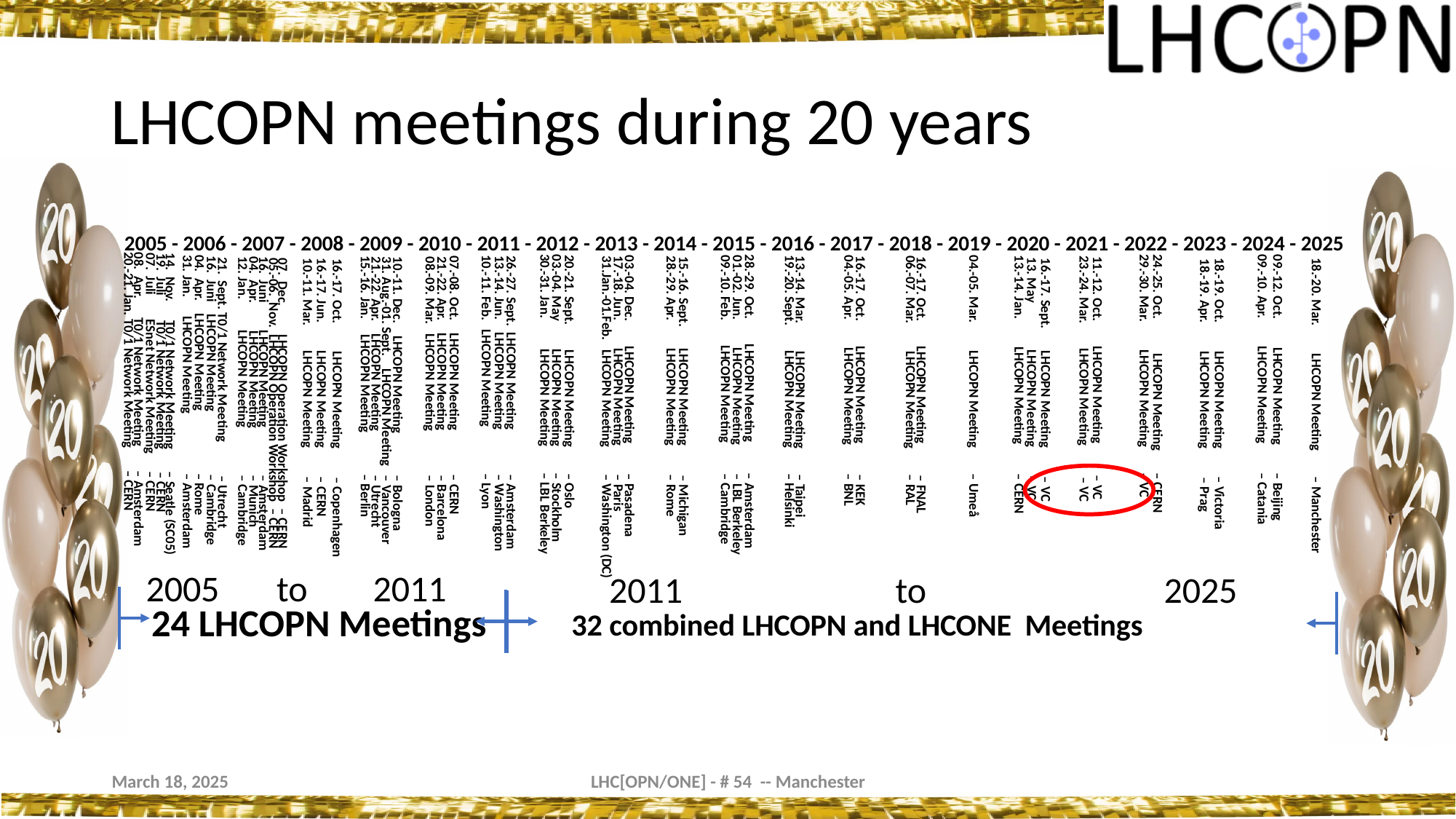

# LHCOPN meetings during 20 years
2005 - 2006 - 2007 - 2008 - 2009 - 2010 - 2011 - 2012 - 2013 - 2014 - 2015 - 2016 - 2017 - 2018 - 2019 - 2020 - 2021 - 2022 - 2023 - 2024 - 2025
29.-30. Mar.         LHCOPN Meeting     	– VC
23.-24. Mar.        LHCOPN Meeting    	 – VC
11.-12. Oct.        LHCOPN Meeting      	– VC
04.-05. Apr.         LHCOPN Meeting	– BNL
06.-07. Mar.         LHCOPN Meeting 	– RAL
13. May               LHCOPN Meeting      	– VC
20.-21. Jan. T0/1 Network Meeting 	– CERN
20.-21. Sept.        LHCOPN Meeting 	– Oslo
16.-17. Sept.       LHCOPN Meeting     	– VC
10.-11. Feb.   LHCOPN Meeting	– Lyon
07.  Juli        ESnet Network Meeting 	– CERN
16.-17. Oct.        LHCOPN Meeting 	– KEK
19.  Juli        T0/1 Network Meeting 	– CERN
17.-18. Jun.         LHCOPN Meeting 	– Paris
13.-14. Jan.         LHCOPN Meeting	– CERN
04.  Apr.    LHCOPN Meeting 	– Rome
07.-08. Oct.    LHCOPN Meeting 	– CERN
24.-25. Oct.           LHCOPN Meeting      	– CERN
18.-19. Apr.         LHCOPN Meeting	– Prag
04.-05. Mar.         LHCOPN Meeting	– Umeå
15.-16. Jan.     LHCOPN Meeting	– Berlin
28.-29. Apr.         LHCOPN Meeting	– Rome
13.-14. Mar.         LHCOPN Meeting	– Taipei
16.-17. Oct.        LHCOPN Meeting	– FNAL
16.-17. Jun.         LHCOPN Meeting 	– CERN
09.-10. Apr.         LHCOPN Meeting	– Catania
09.-12. Oct.         LHCOPN Meeting      	– Beijing
19.-20. Sept.        LHCOPN Meeting 	– Helsinki
08.-09. Mar.   LHCOPN Meeting	– London
04.  Apr.         LHCOPN Meeting 	– Munich
21.-22. Apr.    LHCOPN Meeting 	– Utrecht
21.  Sept. T0/1 Network Meeting 	– Utrecht
10.-11. Mar.        LHCOPN Meeting 	– Madrid
10.-11. Dec.    LHCOPN Meeting 	– Bologna
18.-19. Oct.         LHCOPN Meeting      	– Victoria
03.-04. Dec.        LHCOPN Meeting 	– Pasadena
15.-16. Sept.       LHCOPN Meeting 	– Michigan
03.-04. May         LHCOPN Meeting 	– Stockholm
21.-22. Apr.    LHCOPN Meeting 	– Barcelona
08.  Apr.      T0/1 Network Meeting 	– Amsterdam
09.-10. Feb.        LHCOPN Meeting	– Cambridge
16.  Juni    LHCOPN Meeting 	– Cambridge
31. Aug.-01. Sept.    LHCOPN Meeting 	– Vancouver
12. Jan.          LHCOPN Meeting 	– Cambridge
28.-29. Oct.        LHCOPN Meeting 	– Amsterdam
31. Jan.      LHCOPN Meeting 	– Amsterdam
26.-27. Sept.  LHCOPN Meeting 	– Amsterdam
05.-06.  Nov.  LHCOPN Operation Workshop  – CERN
07.  Dec.         LHCOPN Operation Workshop  – CERN
16.  Juni         LHCOPN Meeting 	– Amsterdam
13.-14. Jun.    LHCOPN Meeting 	– Washington
14.  Nov.      T0/1 Network Meeting 	– Seatle (SC05)
30.-31. Jan.          LHCOPN Meeting	– LBL Berkeley
01.-02. Jun.         LHCOPN Meeting 	– LBL Berkeley
18.-20. Mar.         LHCOPN Meeting	– Manchester
16.-17. Oct.         LHCOPN Meeting 	– Copenhagen
31.Jan.-01.Feb.   LHCOPN Meeting	– Washington (DC)

2005       to        2011
2011                          to                             2025
24 LHCOPN Meetings
32 combined LHCOPN and LHCONE  Meetings